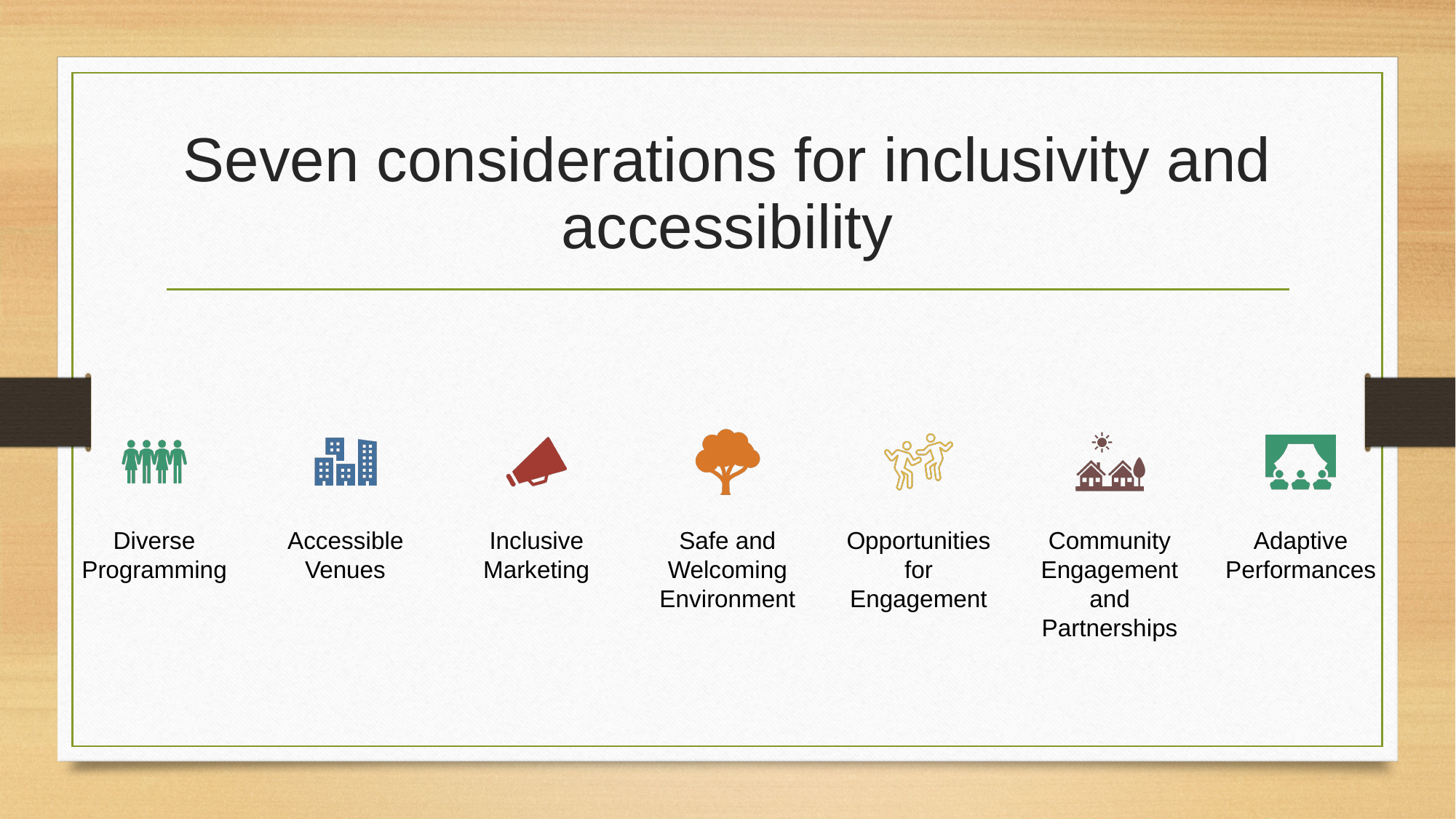

# Seven considerations for inclusivity and accessibility
Diverse Programming
Accessible Venues
Inclusive Marketing
Safe and Welcoming Environment
Opportunities for Engagement
Community Engagement and Partnerships
Adaptive Performances